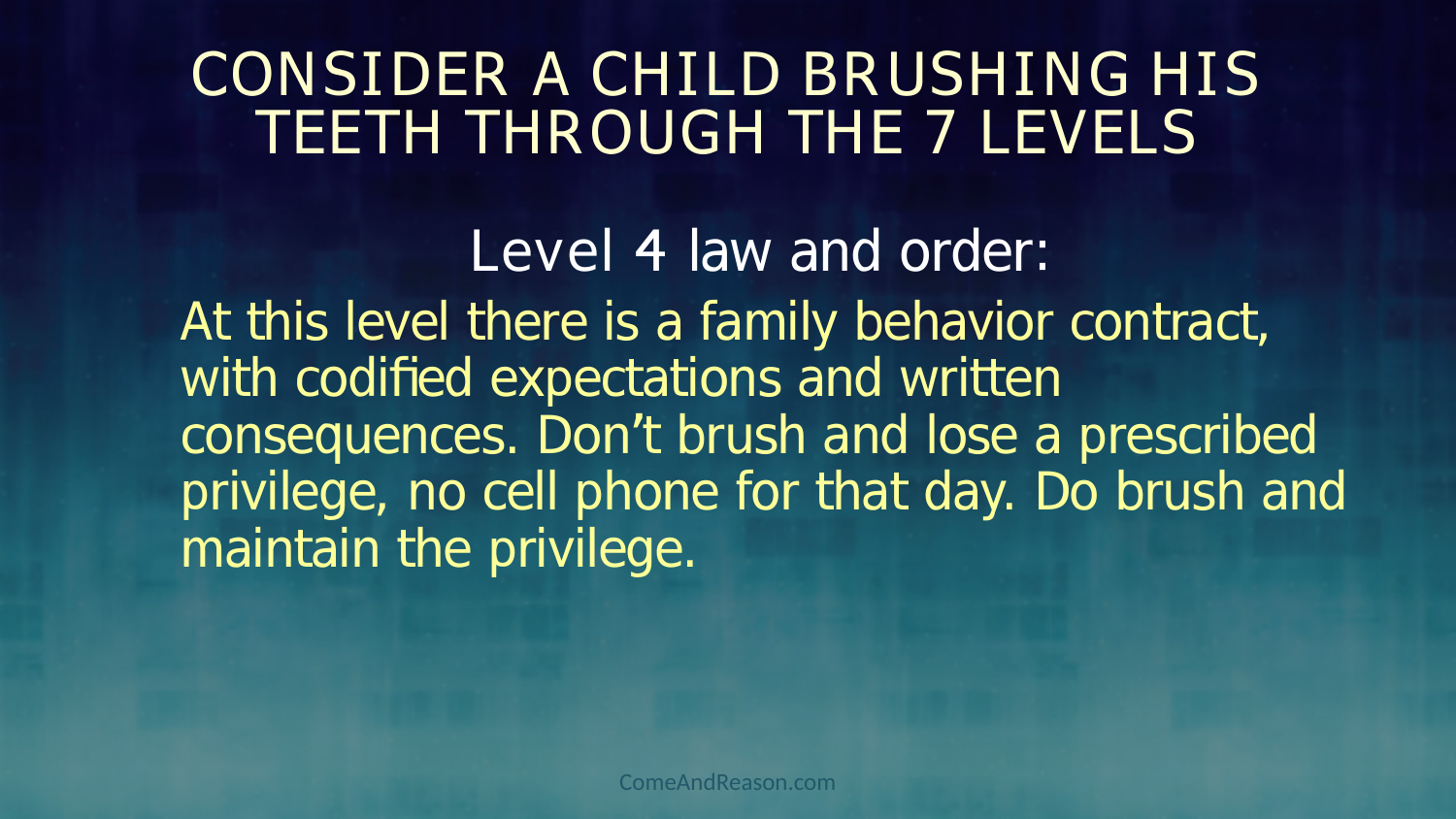

# Consider a Child Brushing his Teeth through the 7 Levels
Level 4 law and order:
At this level there is a family behavior contract, with codified expectations and written consequences. Don’t brush and lose a prescribed privilege, no cell phone for that day. Do brush and maintain the privilege.

ComeAndReason.com